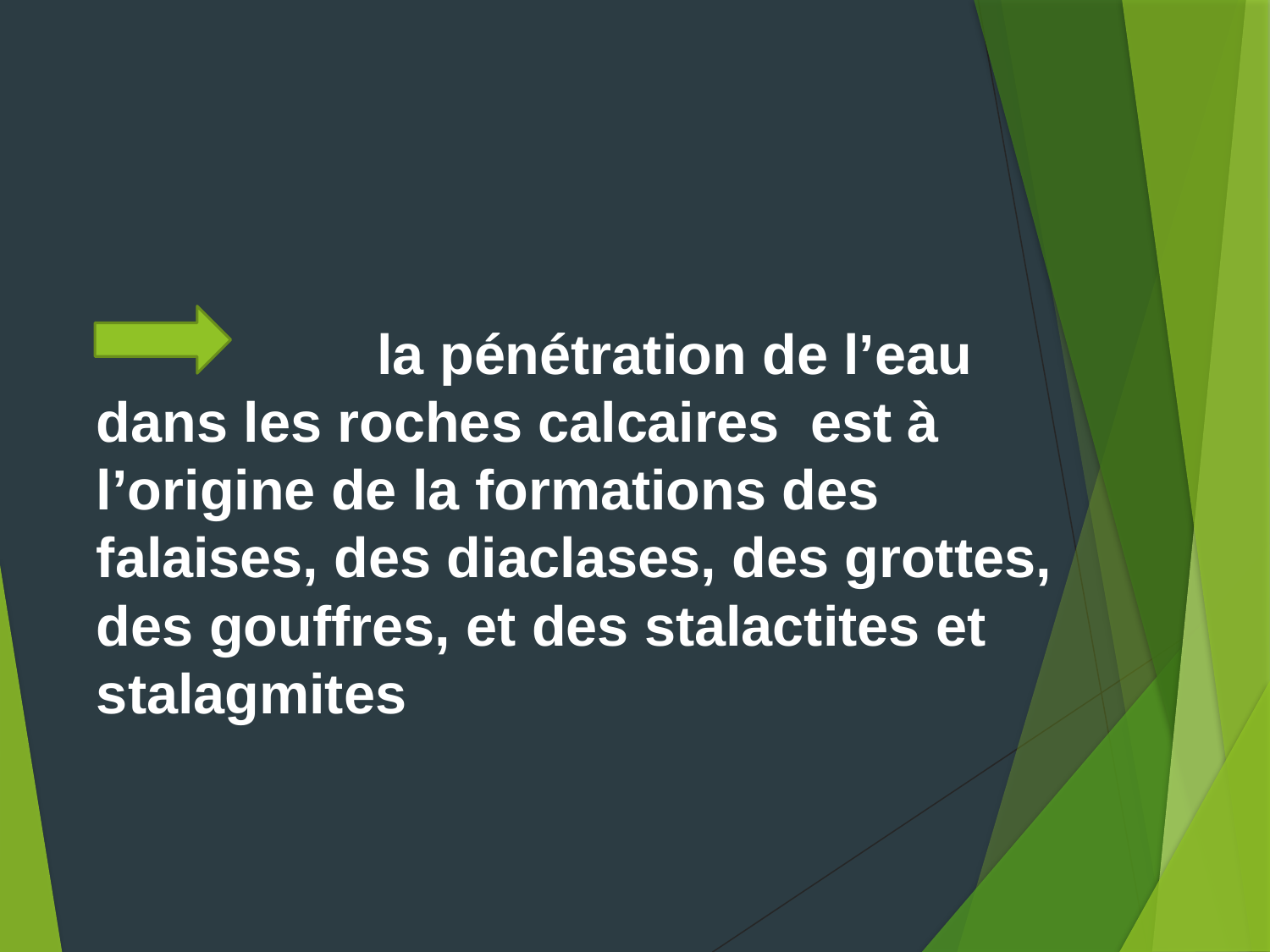

la pénétration de l’eau dans les roches calcaires  est à l’origine de la formations des falaises, des diaclases, des grottes, des gouffres, et des stalactites et stalagmites